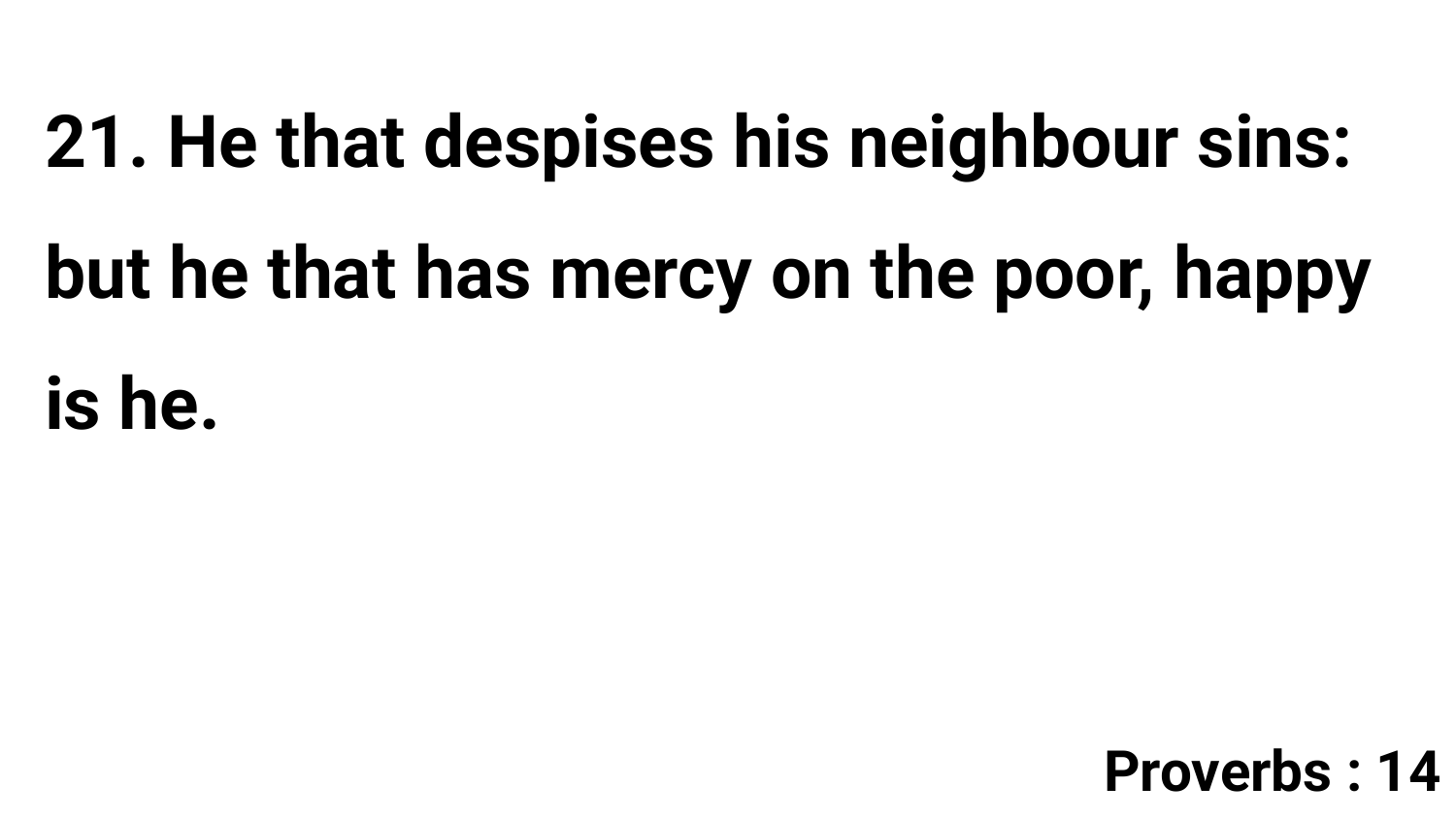

21. He that despises his neighbour sins: but he that has mercy on the poor, happy is he.
Proverbs : 14